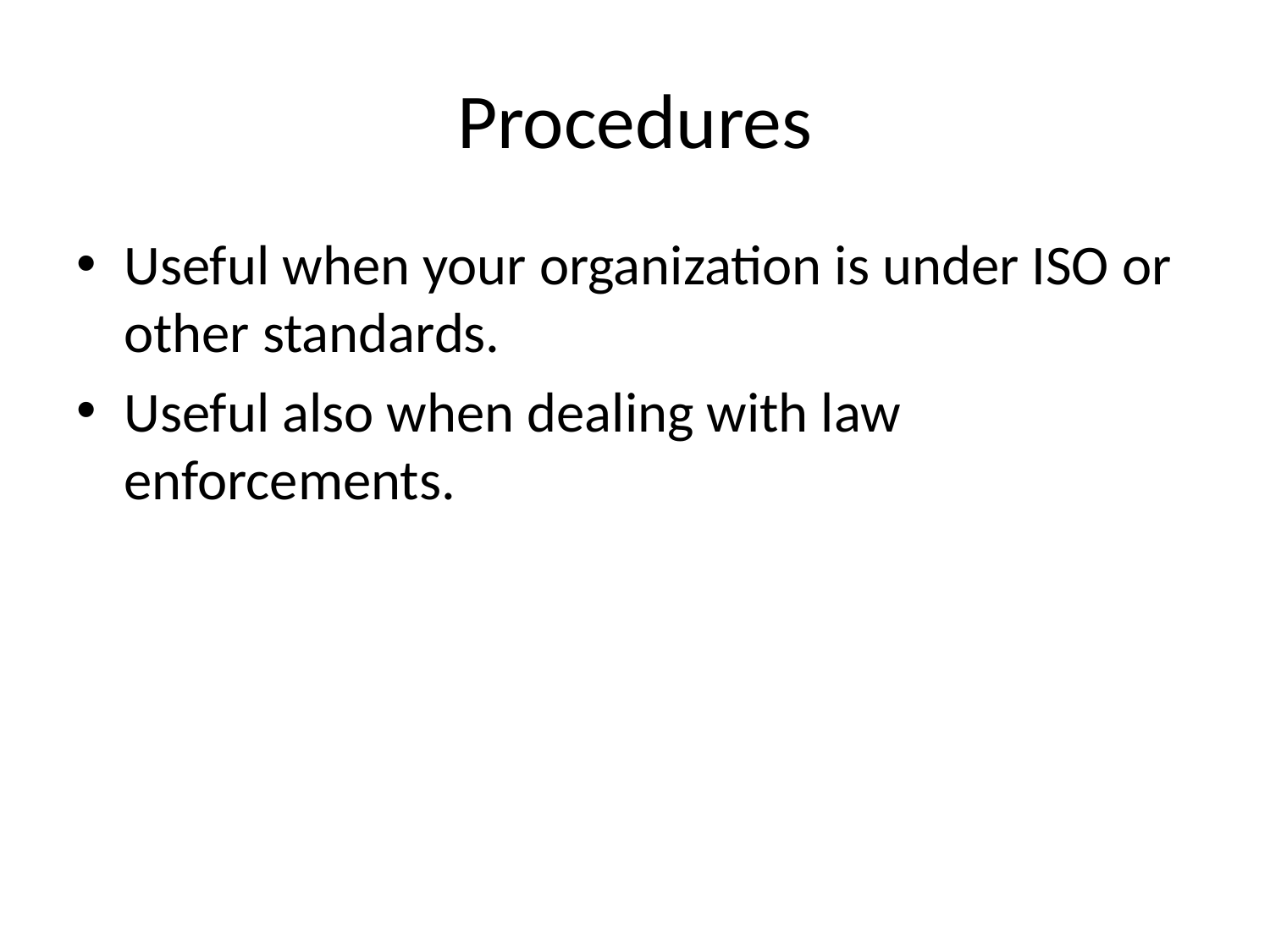

# Procedures
Useful when your organization is under ISO or other standards.
Useful also when dealing with law enforcements.